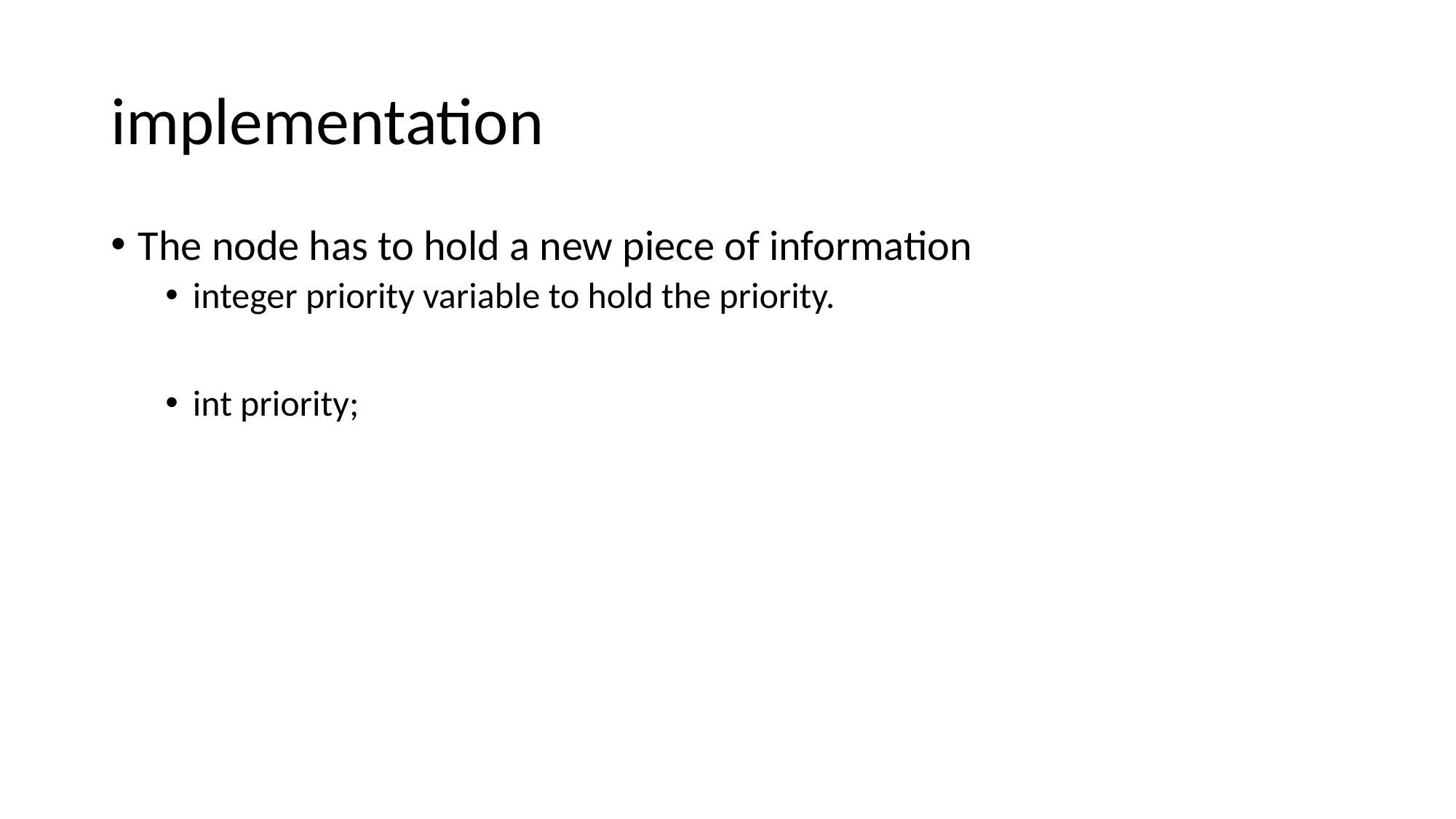

# implementation
The node has to hold a new piece of information
integer priority variable to hold the priority.

int priority;